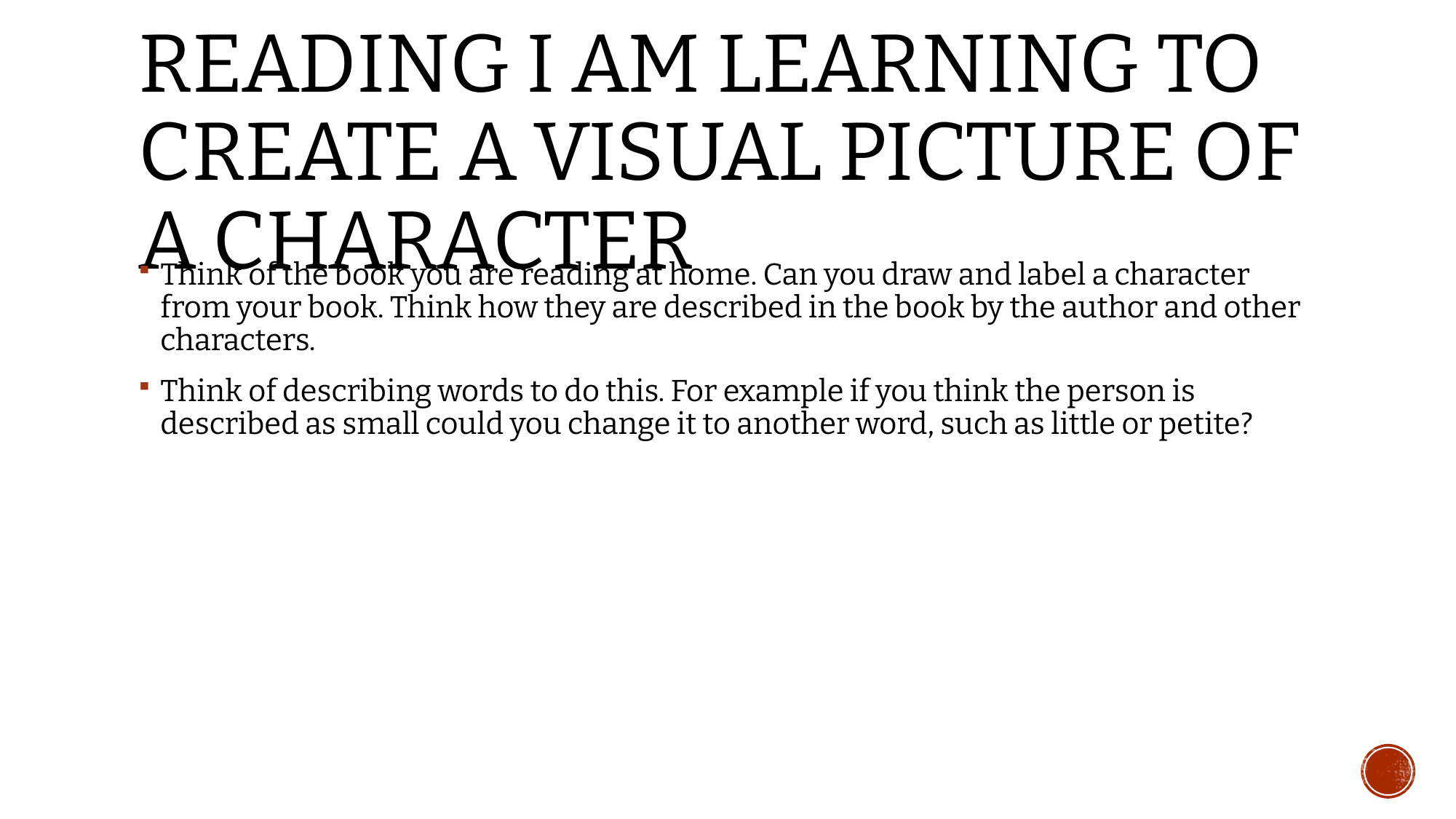

# Reading I am learning to create a visual picture of a character
Think of the book you are reading at home. Can you draw and label a character from your book. Think how they are described in the book by the author and other characters.
Think of describing words to do this. For example if you think the person is described as small could you change it to another word, such as little or petite?